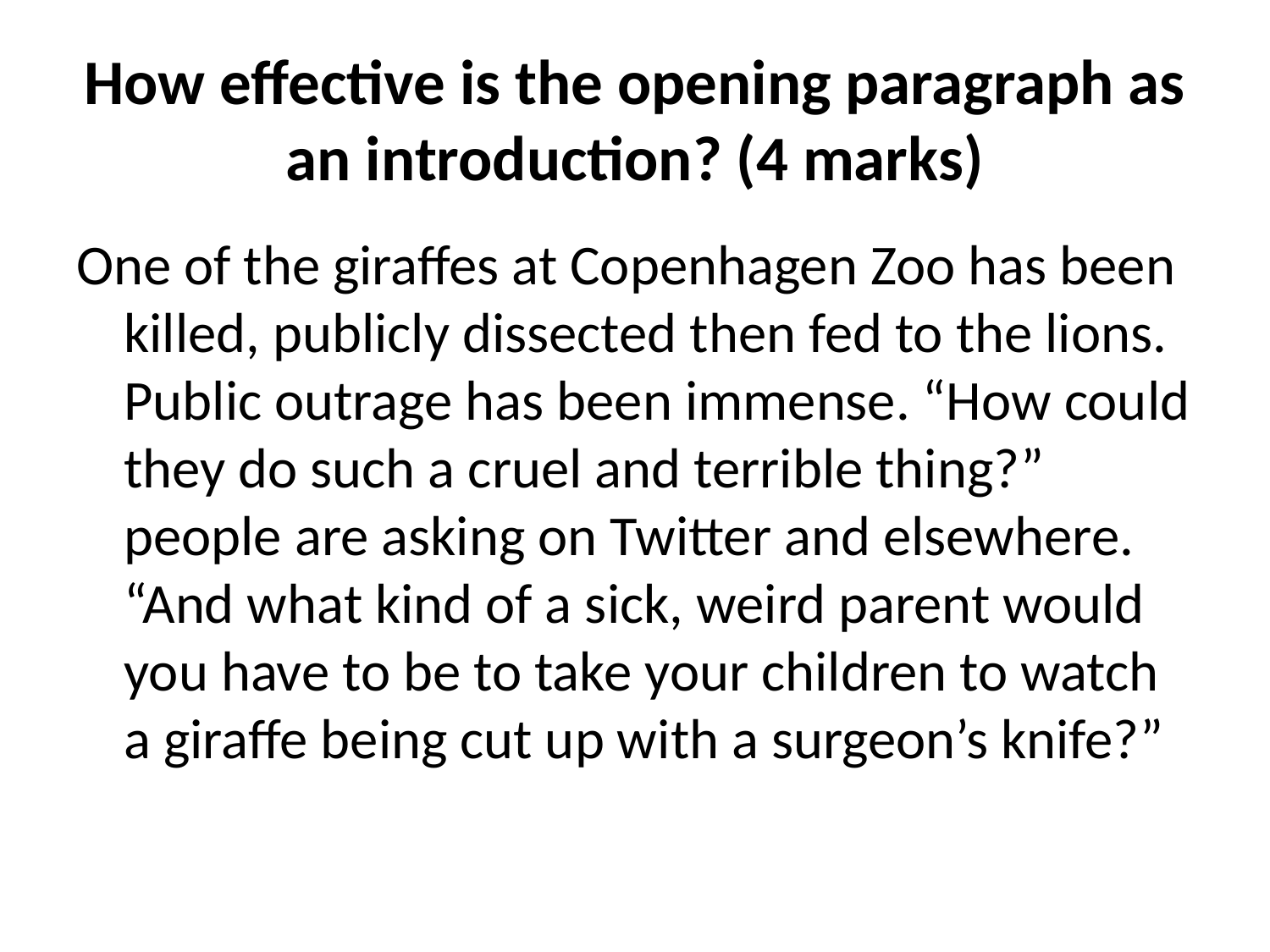

# How effective is the opening paragraph as an introduction? (4 marks)
One of the giraffes at Copenhagen Zoo has been killed, publicly dissected then fed to the lions. Public outrage has been immense. “How could they do such a cruel and terrible thing?” people are asking on Twitter and elsewhere. “And what kind of a sick, weird parent would you have to be to take your children to watch a giraffe being cut up with a surgeon’s knife?”